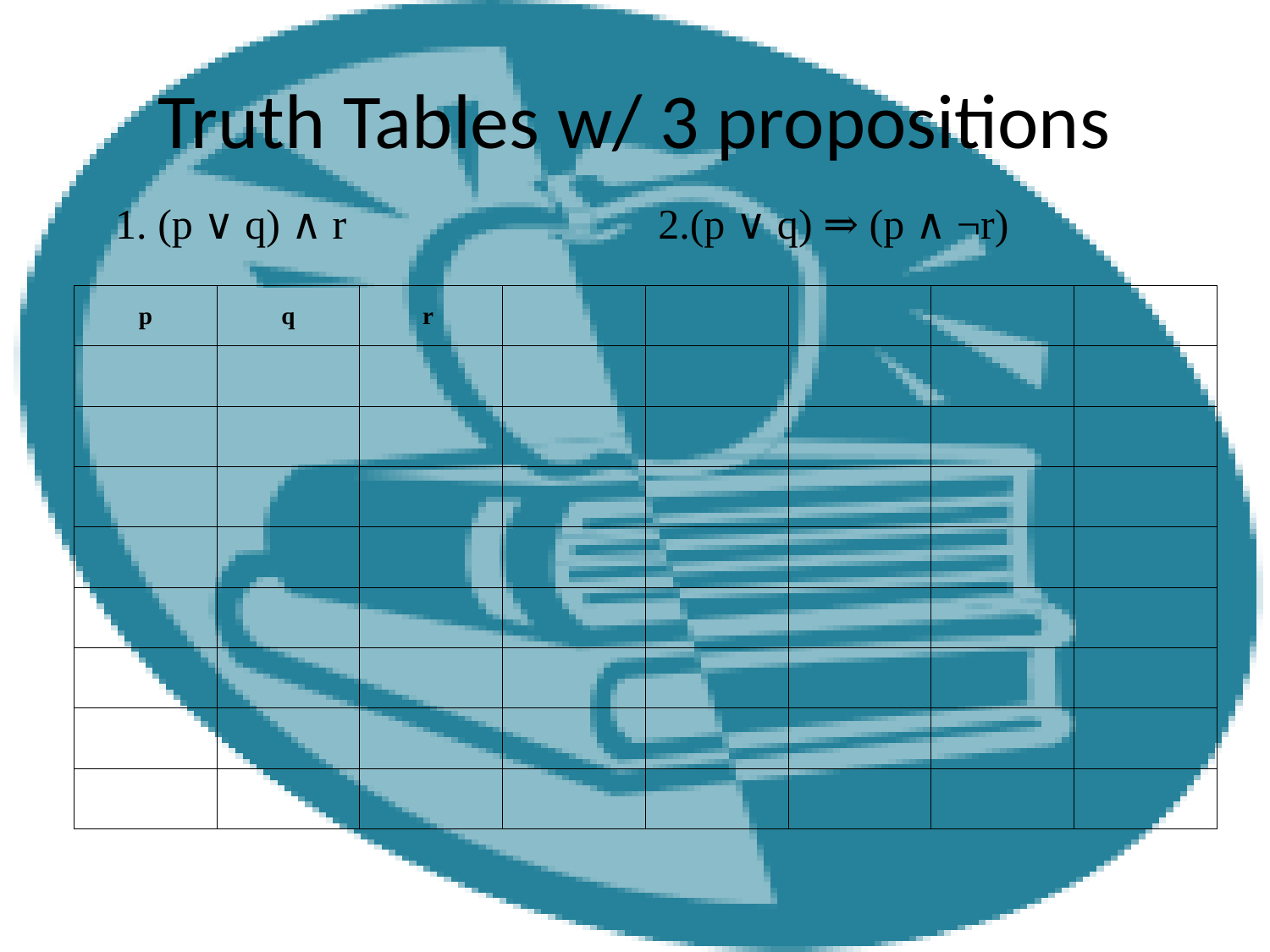

# Truth Tables w/ 3 propositions
1. (p ∨ q) ∧ r
2.(p ∨ q) ⇒ (p ∧ ¬r)
| p | q | r |  |  |  |  |  |
| --- | --- | --- | --- | --- | --- | --- | --- |
|  |  |  |  |  |  |  |  |
|  |  |  |  |  |  |  |  |
|  |  |  |  |  |  |  |  |
|  |  |  |  |  |  |  |  |
|  |  |  |  |  |  |  |  |
|  |  |  |  |  |  |  |  |
|  |  |  |  |  |  |  |  |
|  |  |  |  |  |  |  |  |